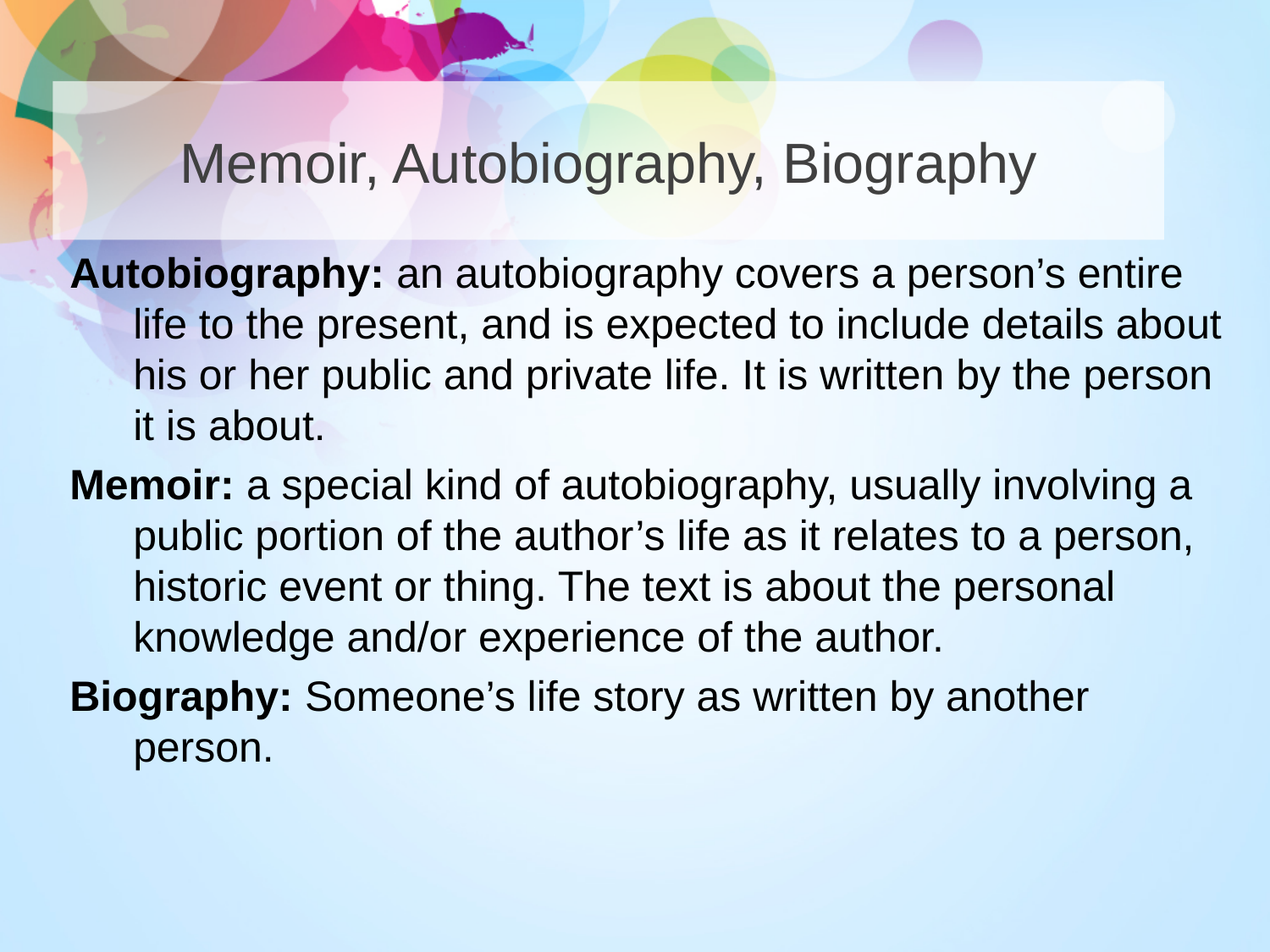

# Memoir, Autobiography, Biography
Autobiography: an autobiography covers a person’s entire life to the present, and is expected to include details about his or her public and private life. It is written by the person it is about.
Memoir: a special kind of autobiography, usually involving a public portion of the author’s life as it relates to a person, historic event or thing. The text is about the personal knowledge and/or experience of the author.
Biography: Someone’s life story as written by another person.